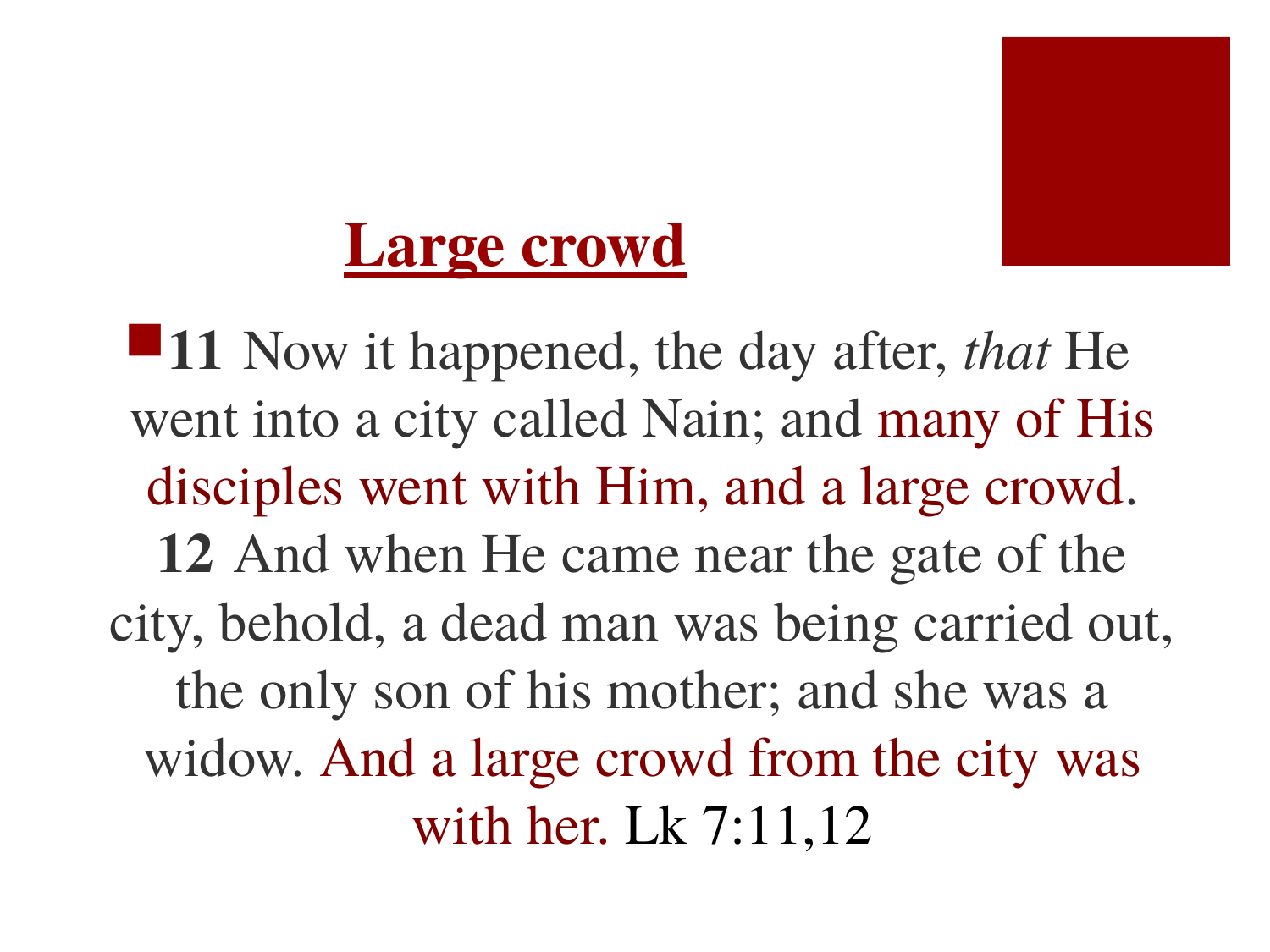

# Large crowd
11 Now it happened, the day after, that He went into a city called Nain; and many of His disciples went with Him, and a large crowd. 12 And when He came near the gate of the city, behold, a dead man was being carried out, the only son of his mother; and she was a widow. And a large crowd from the city was with her. Lk 7:11,12